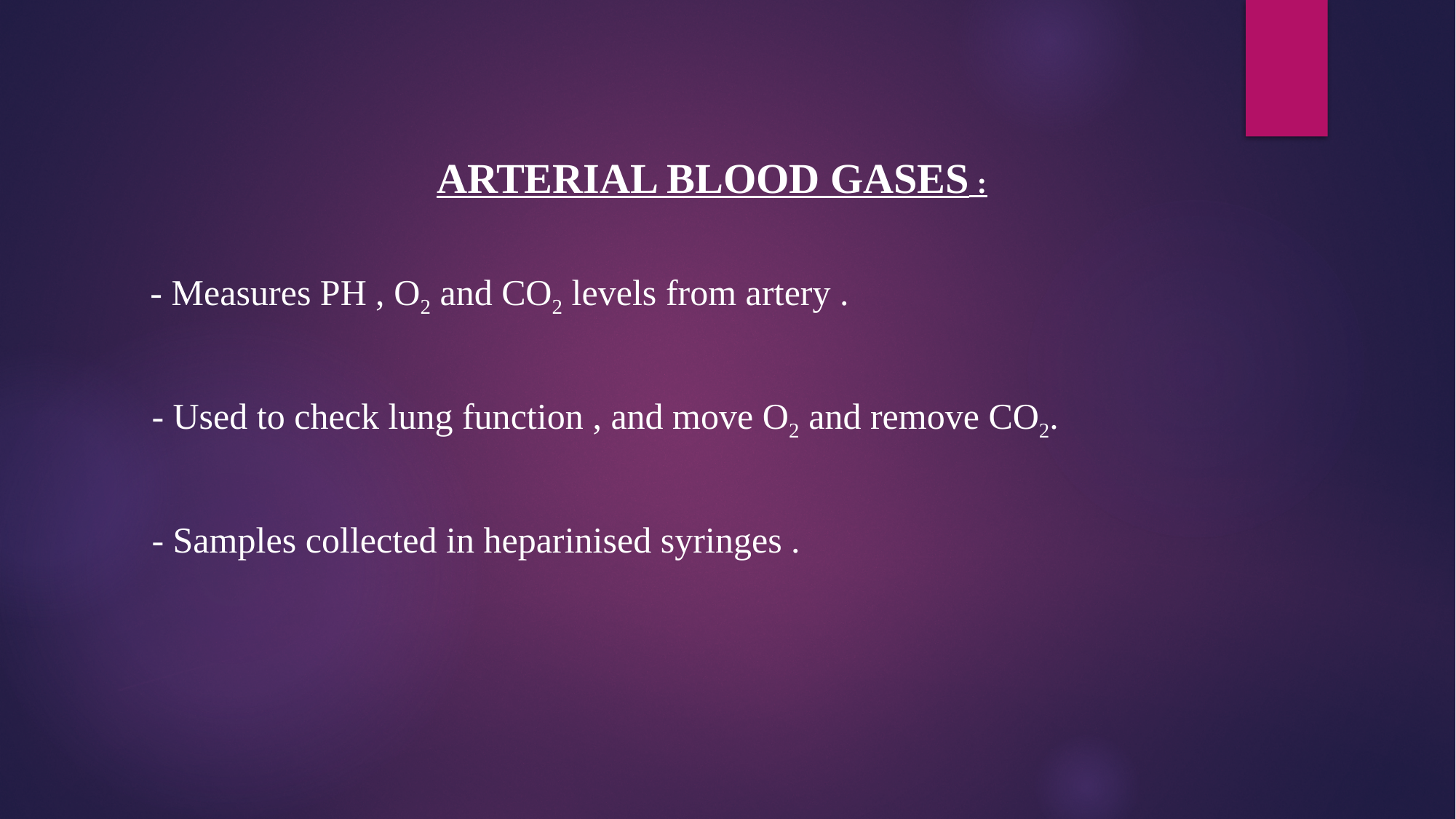

#
ARTERIAL BLOOD GASES :

 - Measures PH , O2 and CO2 levels from artery .

 - Used to check lung function , and move O2 and remove CO2.

 - Samples collected in heparinised syringes .